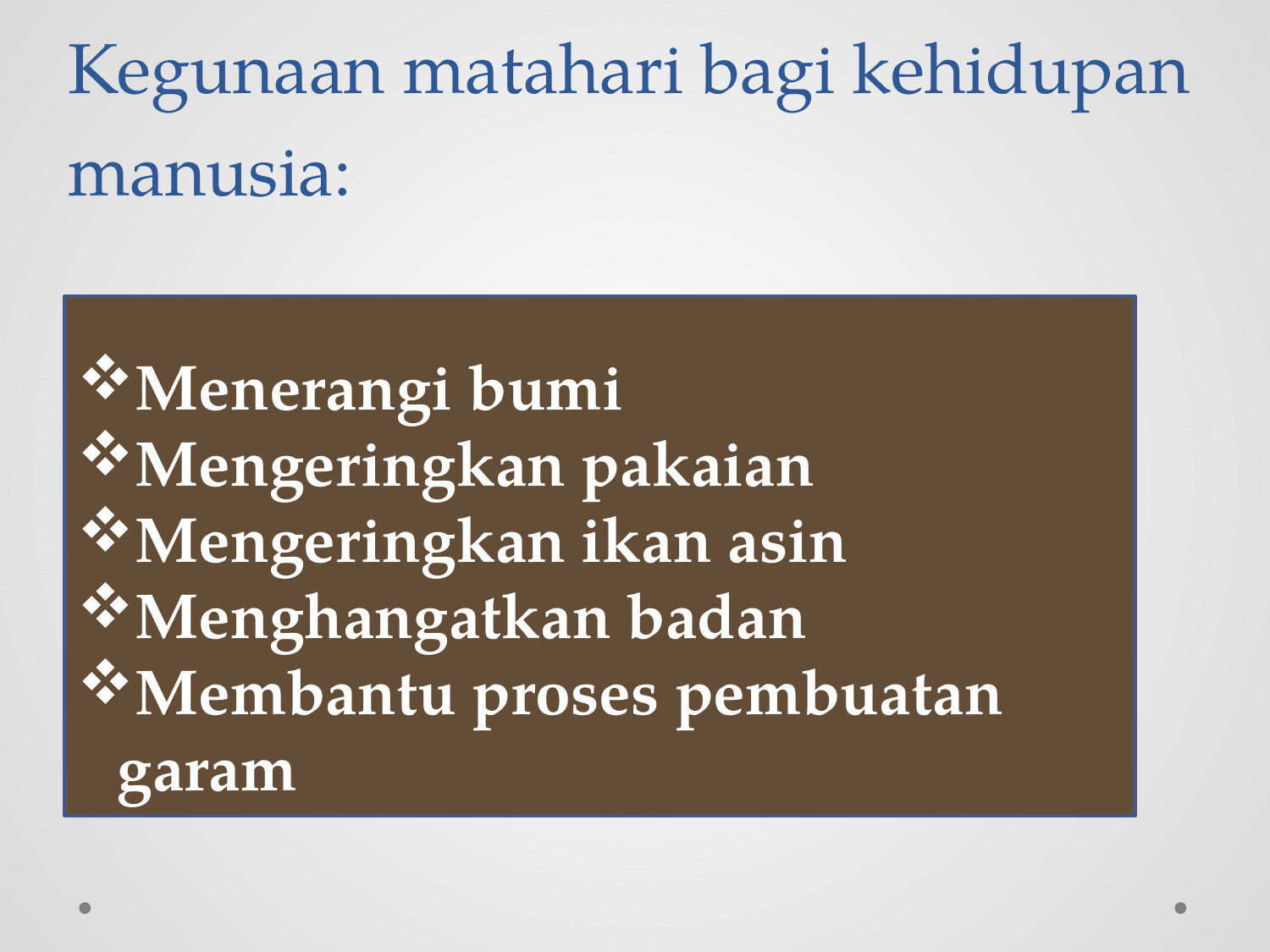

# Kegunaan matahari bagi kehidupan manusia:

Menerangi bumi
Mengeringkan pakaian
Mengeringkan ikan asin
Menghangatkan badan
Membantu proses pembuatan garam